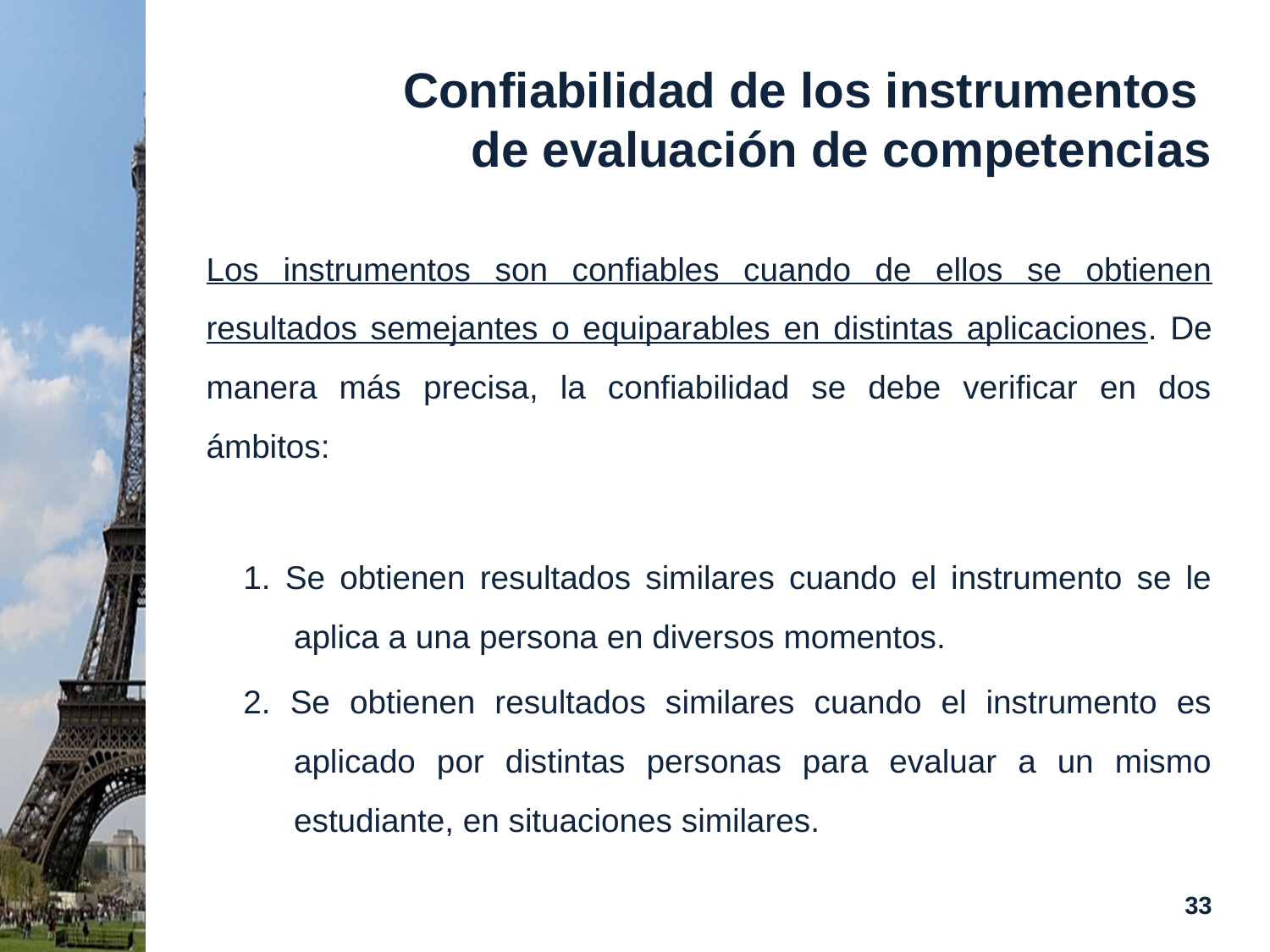

# Confiabilidad de los instrumentos de evaluación de competencias
Los instrumentos son confiables cuando de ellos se obtienen resultados semejantes o equiparables en distintas aplicaciones. De manera más precisa, la confiabilidad se debe verificar en dos ámbitos:

1. Se obtienen resultados similares cuando el instrumento se le aplica a una persona en diversos momentos.
2. Se obtienen resultados similares cuando el instrumento es aplicado por distintas personas para evaluar a un mismo estudiante, en situaciones similares.

33